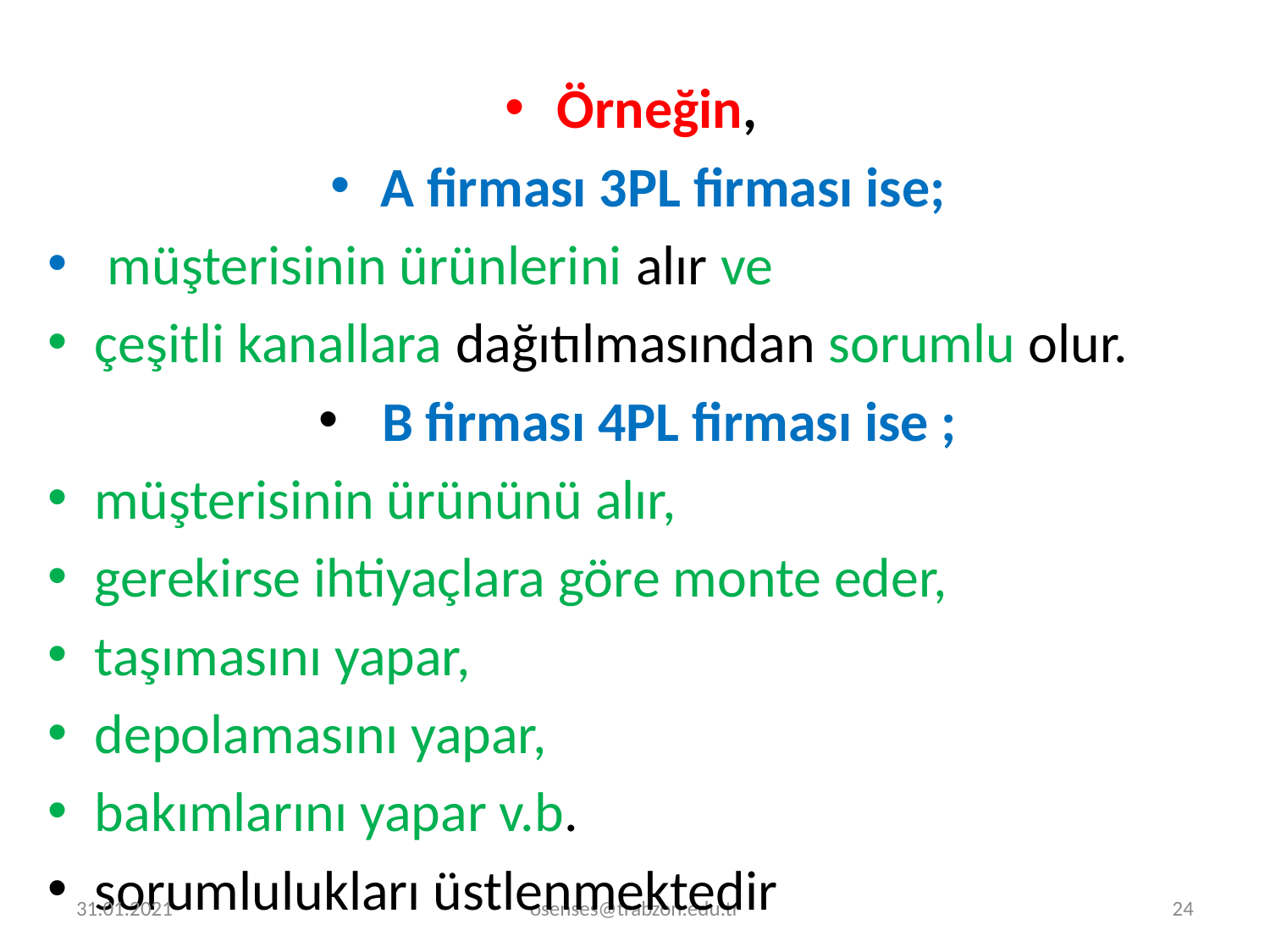

Örneğin,
A firması 3PL firması ise;
 müşterisinin ürünlerini alır ve
çeşitli kanallara dağıtılmasından sorumlu olur.
 B firması 4PL firması ise ;
müşterisinin ürününü alır,
gerekirse ihtiyaçlara göre monte eder,
taşımasını yapar,
depolamasını yapar,
bakımlarını yapar v.b.
sorumlulukları üstlenmektedir
31.01.2021
osenses@trabzon.edu.tr
24